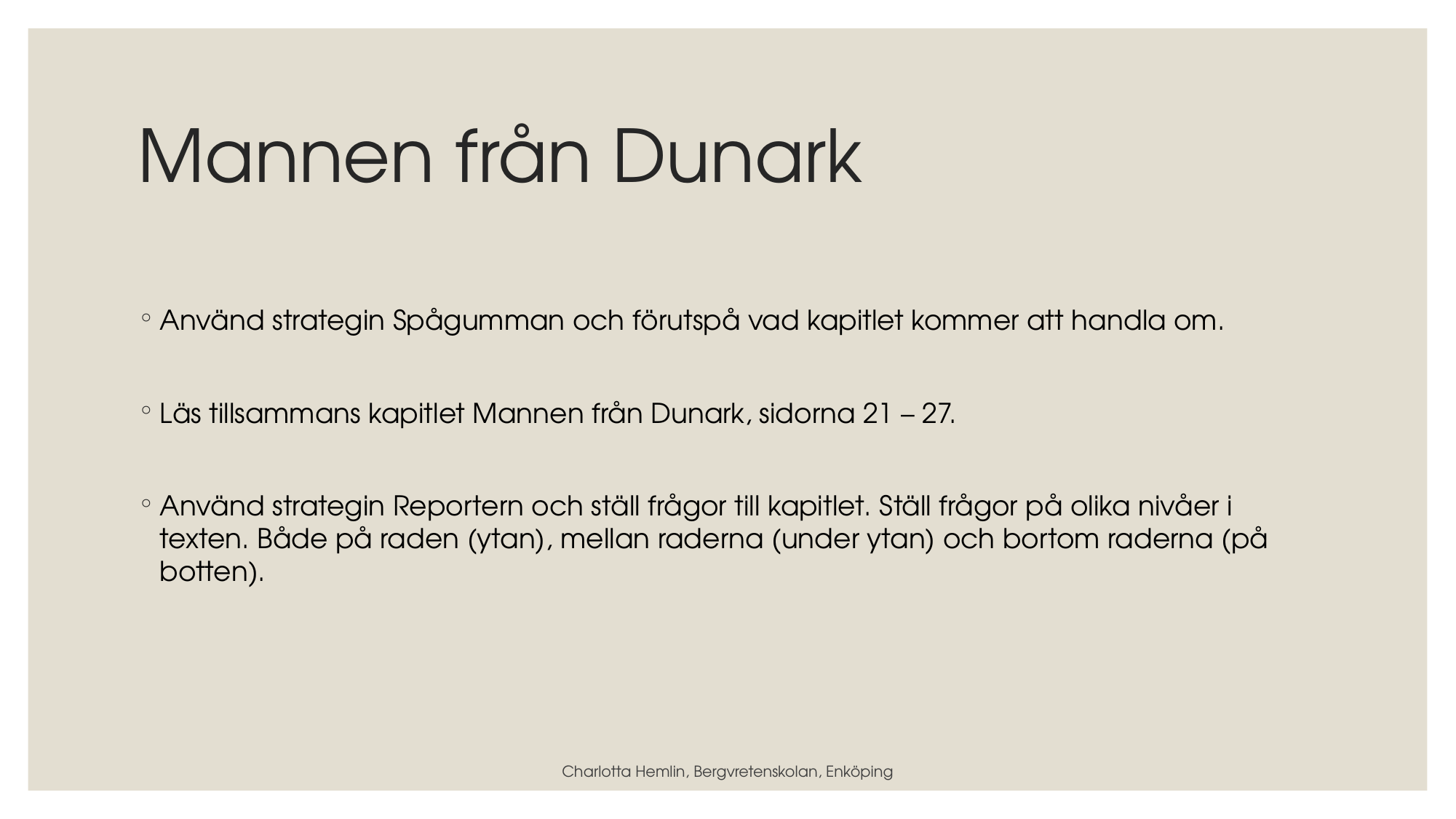

# Mannen från Dunark

Använd strategin Spågumman och förutspå vad kapitlet kommer att handla om.

Läs tillsammans kapitlet Mannen från Dunark, sidorna 21 – 27.

Använd strategin Reportern och ställ frågor till kapitlet. Ställ frågor på olika nivåer i texten. Både på raden (ytan), mellan raderna (under ytan) och bortom raderna (på botten).

Charlotta Hemlin, Bergvretenskolan, Enköping